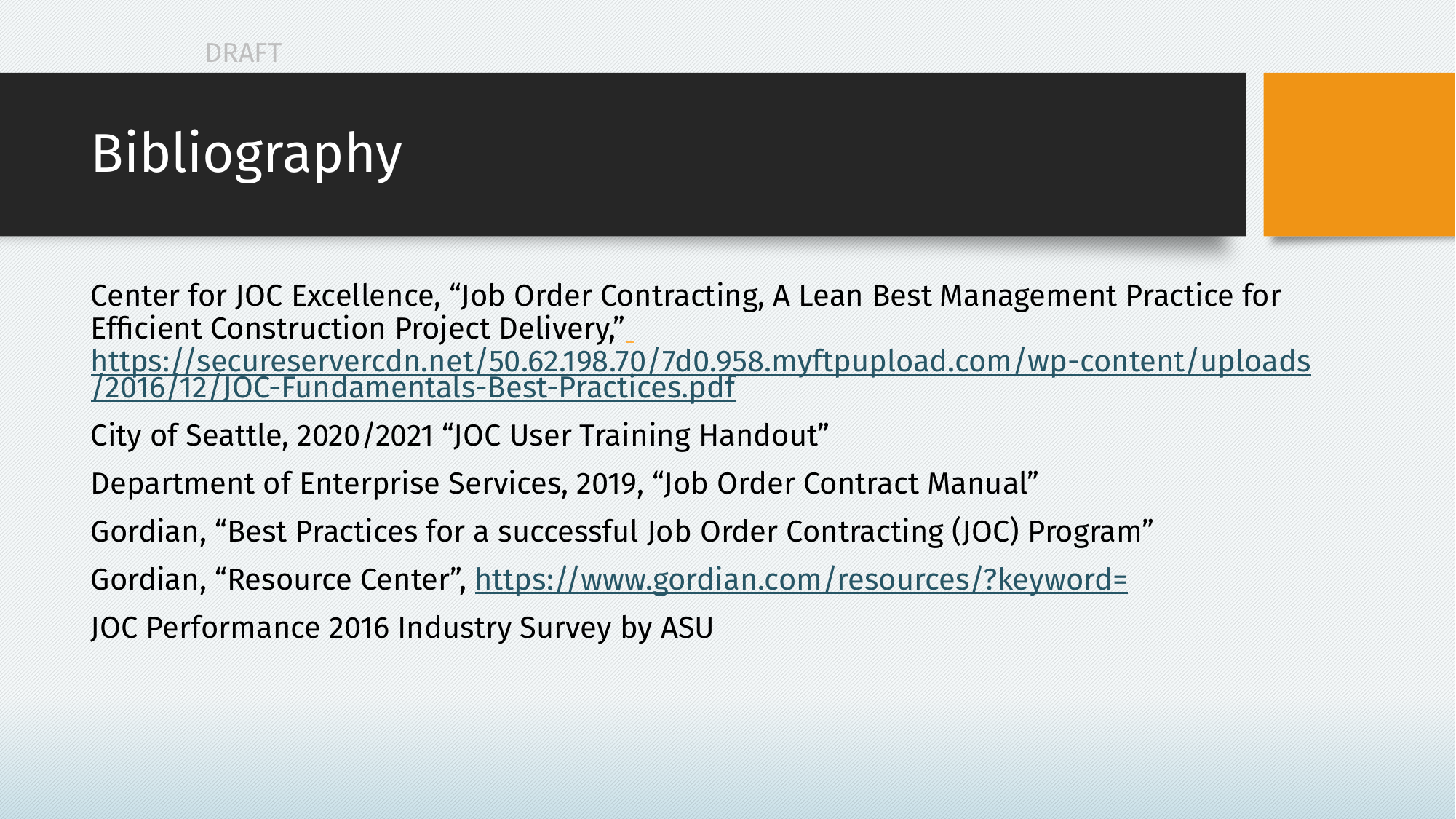

# Bibliography
Center for JOC Excellence, “Job Order Contracting, A Lean Best Management Practice for Efficient Construction Project Delivery,” https://secureservercdn.net/50.62.198.70/7d0.958.myftpupload.com/wp-content/uploads/2016/12/JOC-Fundamentals-Best-Practices.pdf
City of Seattle, 2020/2021 “JOC User Training Handout”
Department of Enterprise Services, 2019, “Job Order Contract Manual”
Gordian, “Best Practices for a successful Job Order Contracting (JOC) Program”
Gordian, “Resource Center”, https://www.gordian.com/resources/?keyword=
JOC Performance 2016 Industry Survey by ASU